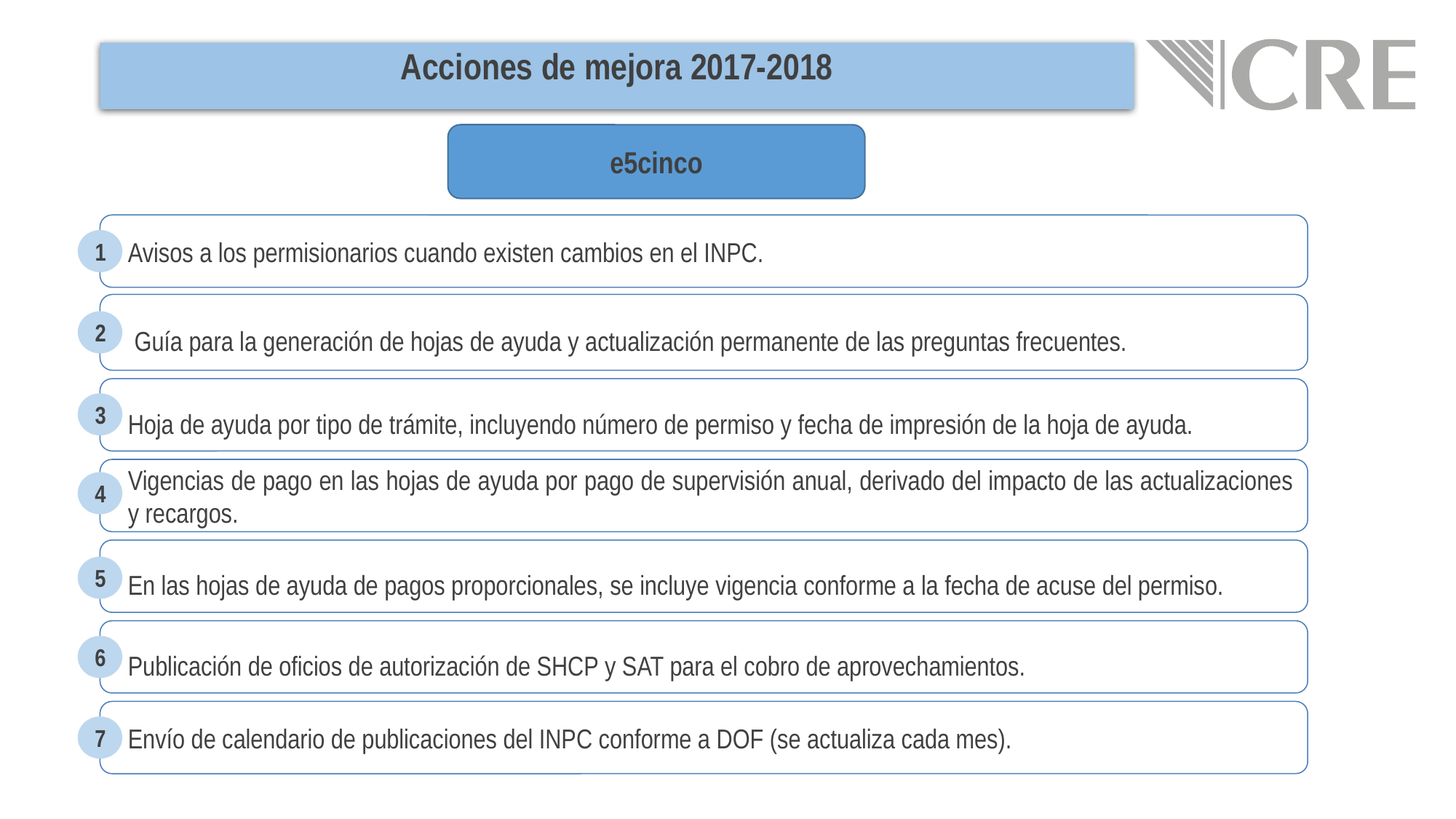

Acciones de mejora 2017-2018
e5cinco
Avisos a los permisionarios cuando existen cambios en el INPC.
1
 Guía para la generación de hojas de ayuda y actualización permanente de las preguntas frecuentes.
2

Hoja de ayuda por tipo de trámite, incluyendo número de permiso y fecha de impresión de la hoja de ayuda.

3

Vigencias de pago en las hojas de ayuda por pago de supervisión anual, derivado del impacto de las actualizaciones y recargos.

4
En las hojas de ayuda de pagos proporcionales, se incluye vigencia conforme a la fecha de acuse del permiso.
5
Publicación de oficios de autorización de SHCP y SAT para el cobro de aprovechamientos.
6

Envío de calendario de publicaciones del INPC conforme a DOF (se actualiza cada mes).

7